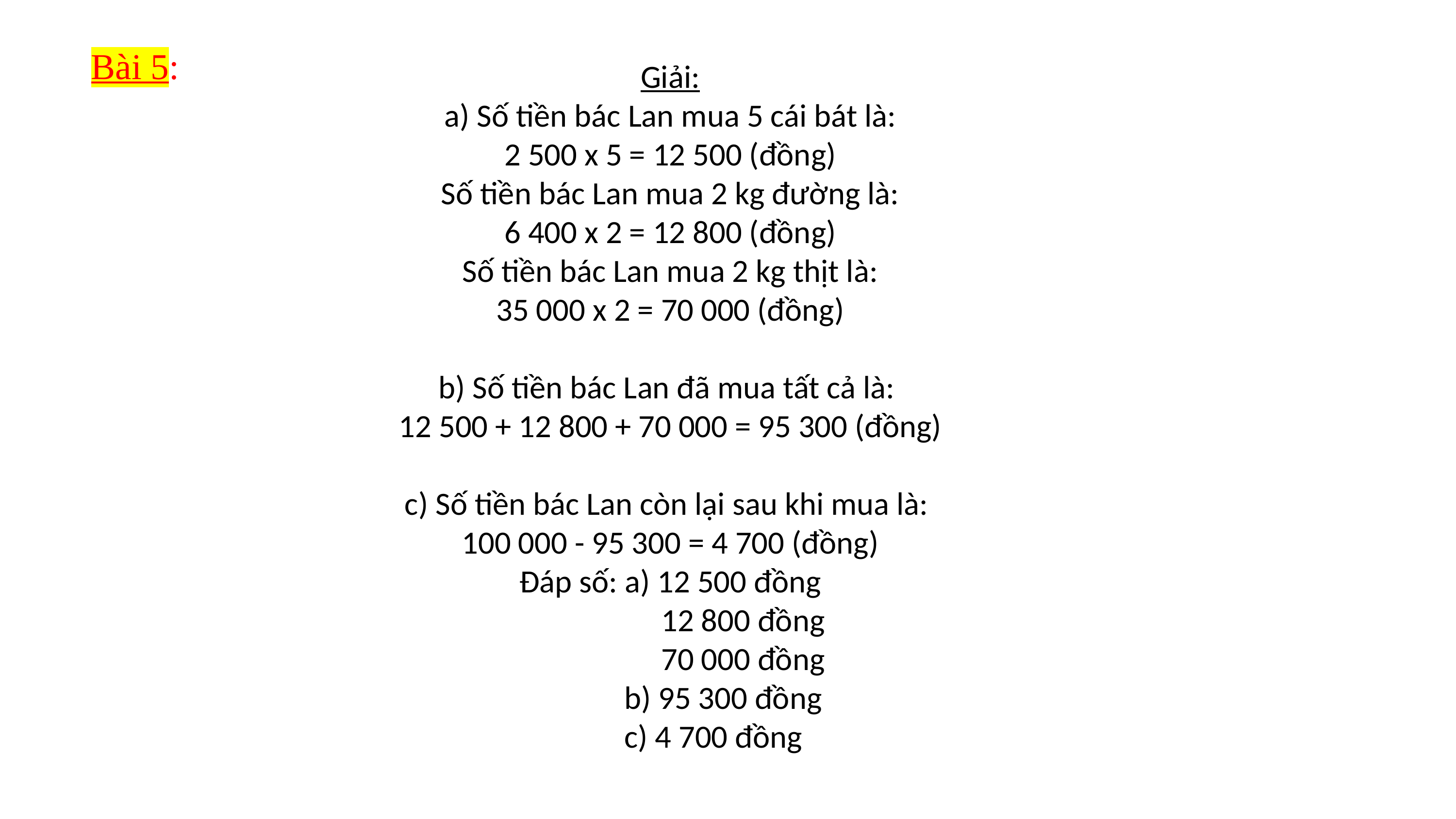

Bài 5:
Giải:
a) Số tiền bác Lan mua 5 cái bát là:
2 500 x 5 = 12 500 (đồng)
Số tiền bác Lan mua 2 kg đường là:
6 400 x 2 = 12 800 (đồng)
Số tiền bác Lan mua 2 kg thịt là:
35 000 x 2 = 70 000 (đồng)

b) Số tiền bác Lan đã mua tất cả là:
12 500 + 12 800 + 70 000 = 95 300 (đồng)

c) Số tiền bác Lan còn lại sau khi mua là:
100 000 - 95 300 = 4 700 (đồng)
Đáp số: a) 12 500 đồng
12 800 đồng
70 000 đồng
b) 95 300 đồng
c) 4 700 đồng